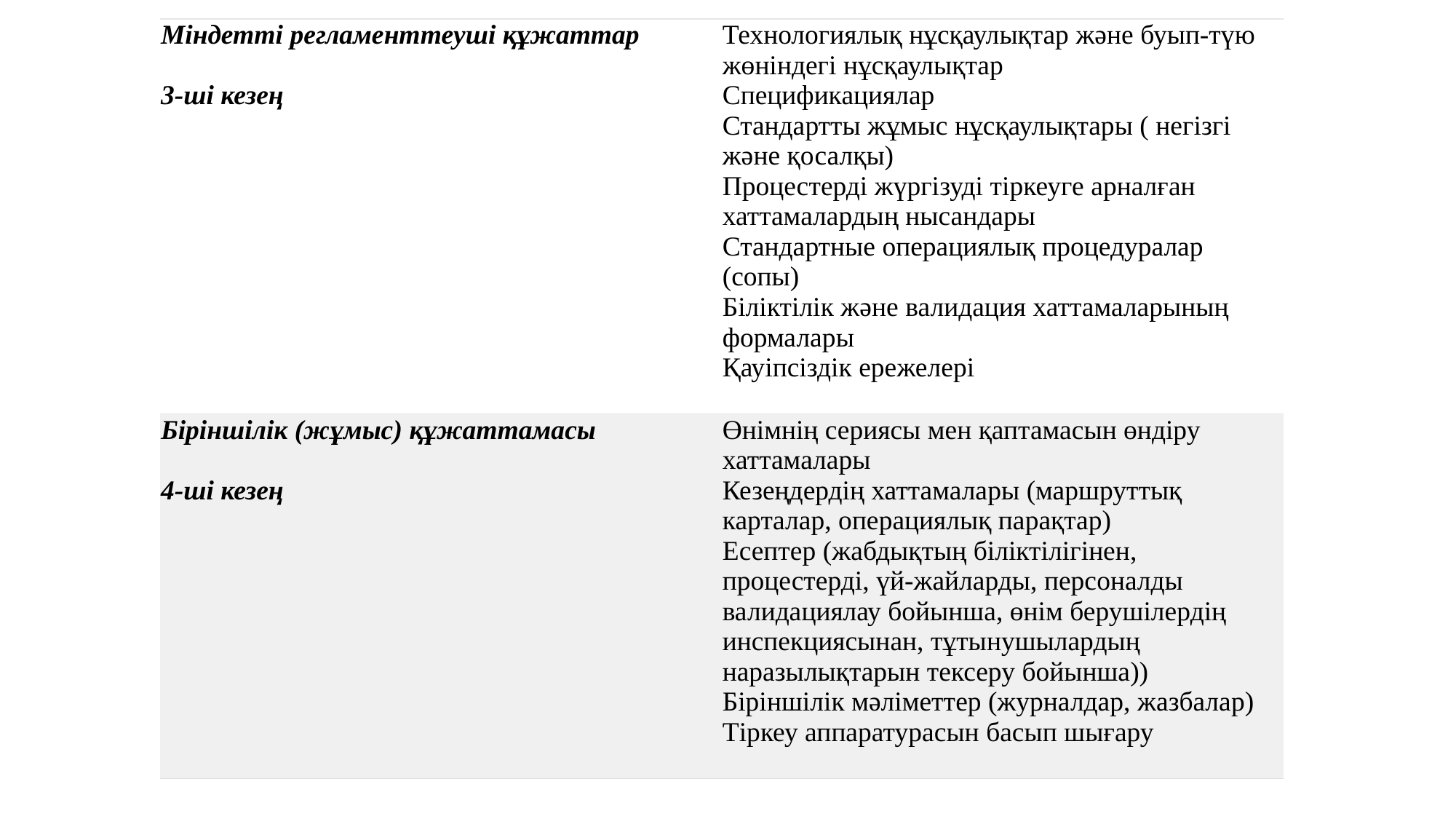

| Міндетті регламенттеуші құжаттар 3-ші кезең | Технологиялық нұсқаулықтар және буып-түю жөніндегі нұсқаулықтар Спецификациялар Стандартты жұмыс нұсқаулықтары ( негізгі және қосалқы) Процестерді жүргізуді тіркеуге арналған хаттамалардың нысандары Стандартные операциялық процедуралар (сопы) Біліктілік және валидация хаттамаларының формалары Қауіпсіздік ережелері |
| --- | --- |
| Біріншілік (жұмыс) құжаттамаcы 4-ші кезең | Өнімнің сериясы мен қаптамасын өндіру хаттамалары Кезеңдердің хаттамалары (маршруттық карталар, операциялық парақтар) Есептер (жабдықтың біліктілігінен, процестерді, үй-жайларды, персоналды валидациялау бойынша, өнім берушілердің инспекциясынан, тұтынушылардың наразылықтарын тексеру бойынша)) Біріншілік мәліметтер (журналдар, жазбалар) Тіркеу аппаратурасын басып шығару |